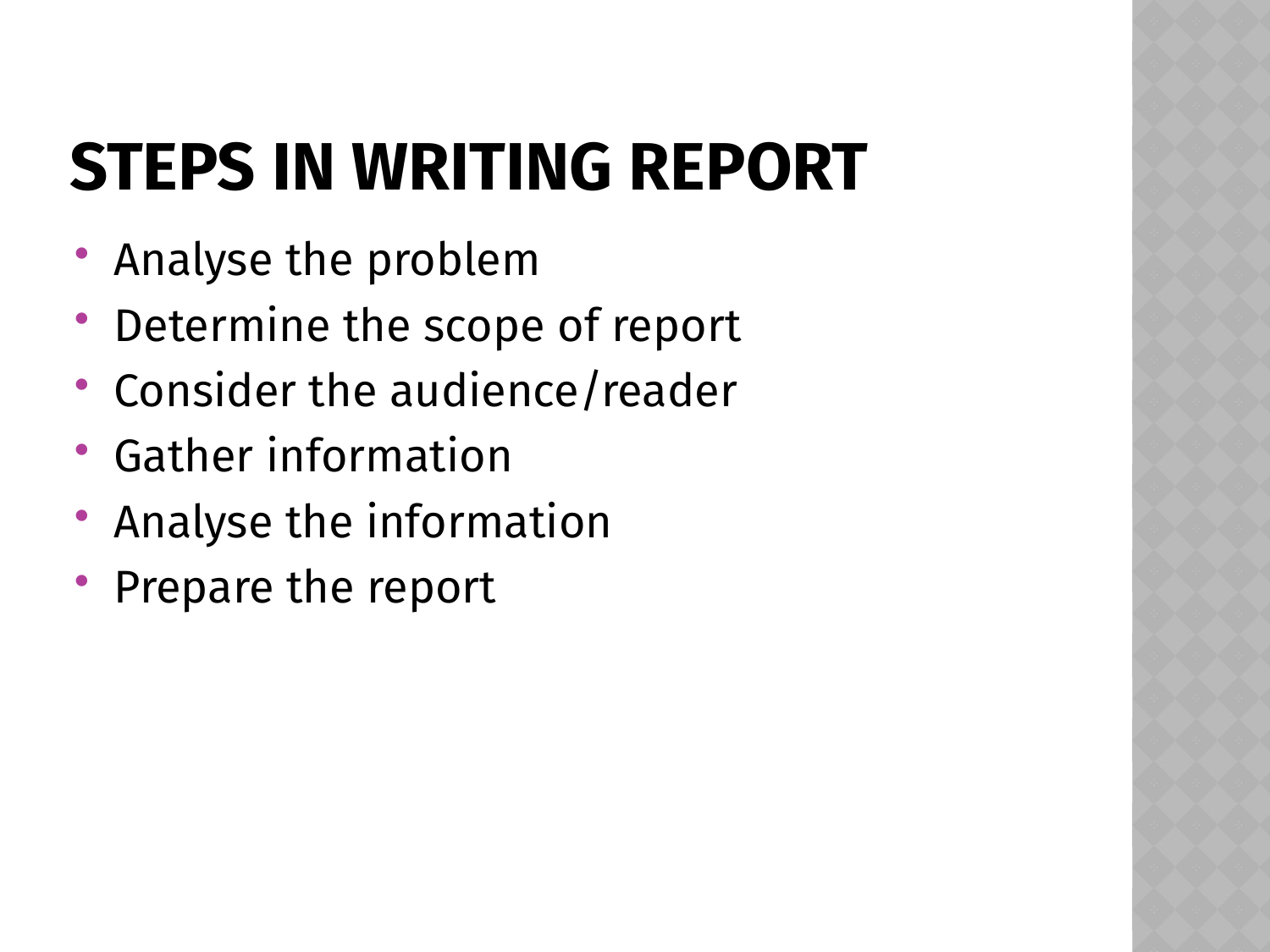

# Steps in writing Report
Analyse the problem
Determine the scope of report
Consider the audience/reader
Gather information
Analyse the information
Prepare the report